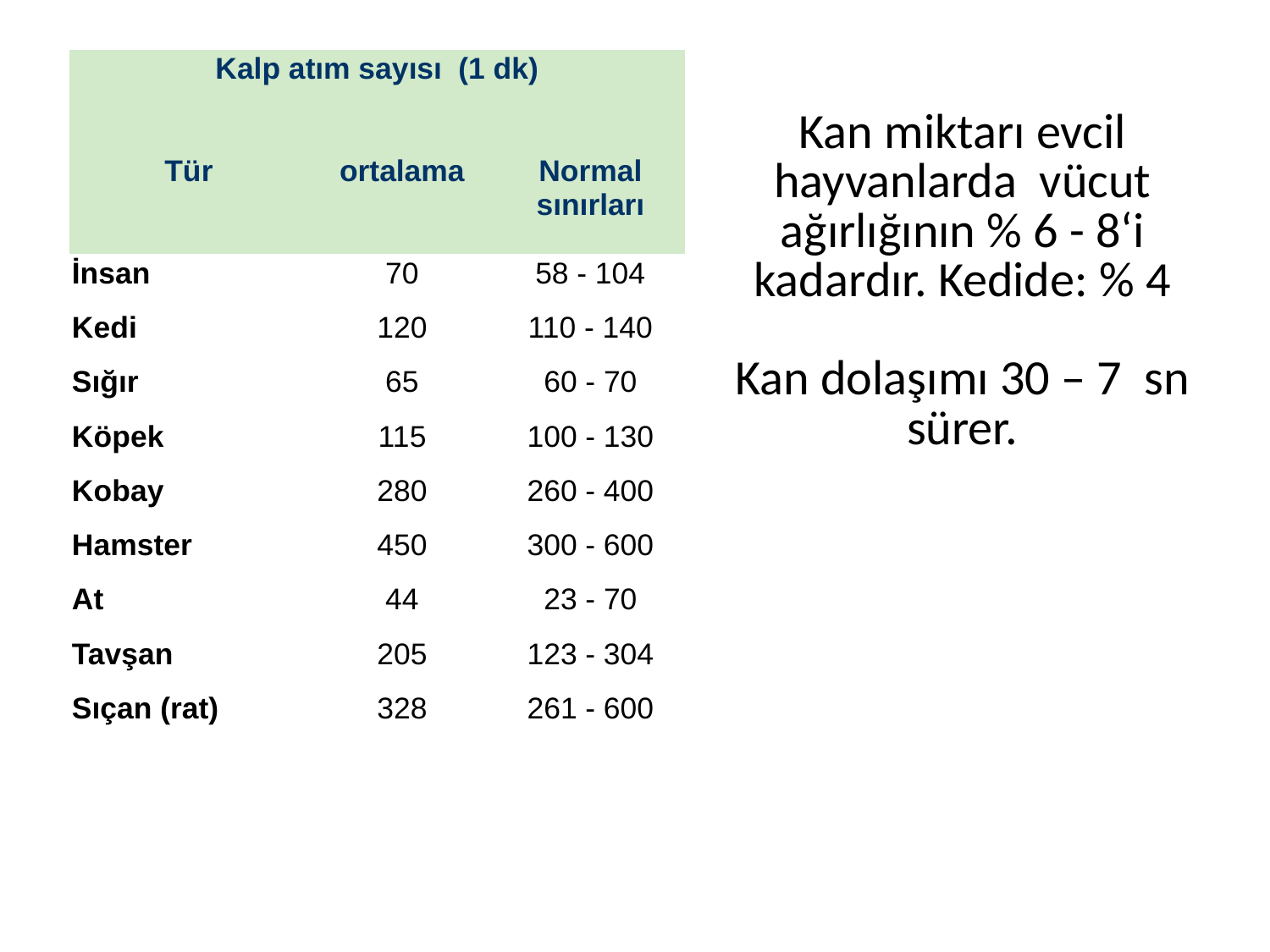

# Kan miktarı evcil hayvanlarda  vücut ağırlığının % 6 - 8‘i kadardır. Kedide: % 4 Kan dolaşımı 30 – 7  sn sürer.
| Kalp atım sayısı (1 dk) |  |  |
| --- | --- | --- |
| Tür | ortalama | Normal sınırları |
| İnsan | 70 | 58 - 104 |
| Kedi | 120 | 110 - 140 |
| Sığır | 65 | 60 - 70 |
| Köpek | 115 | 100 - 130 |
| Kobay | 280 | 260 - 400 |
| Hamster | 450 | 300 - 600 |
| At | 44 | 23 - 70 |
| Tavşan | 205 | 123 - 304 |
| Sıçan (rat) | 328 | 261 - 600 |